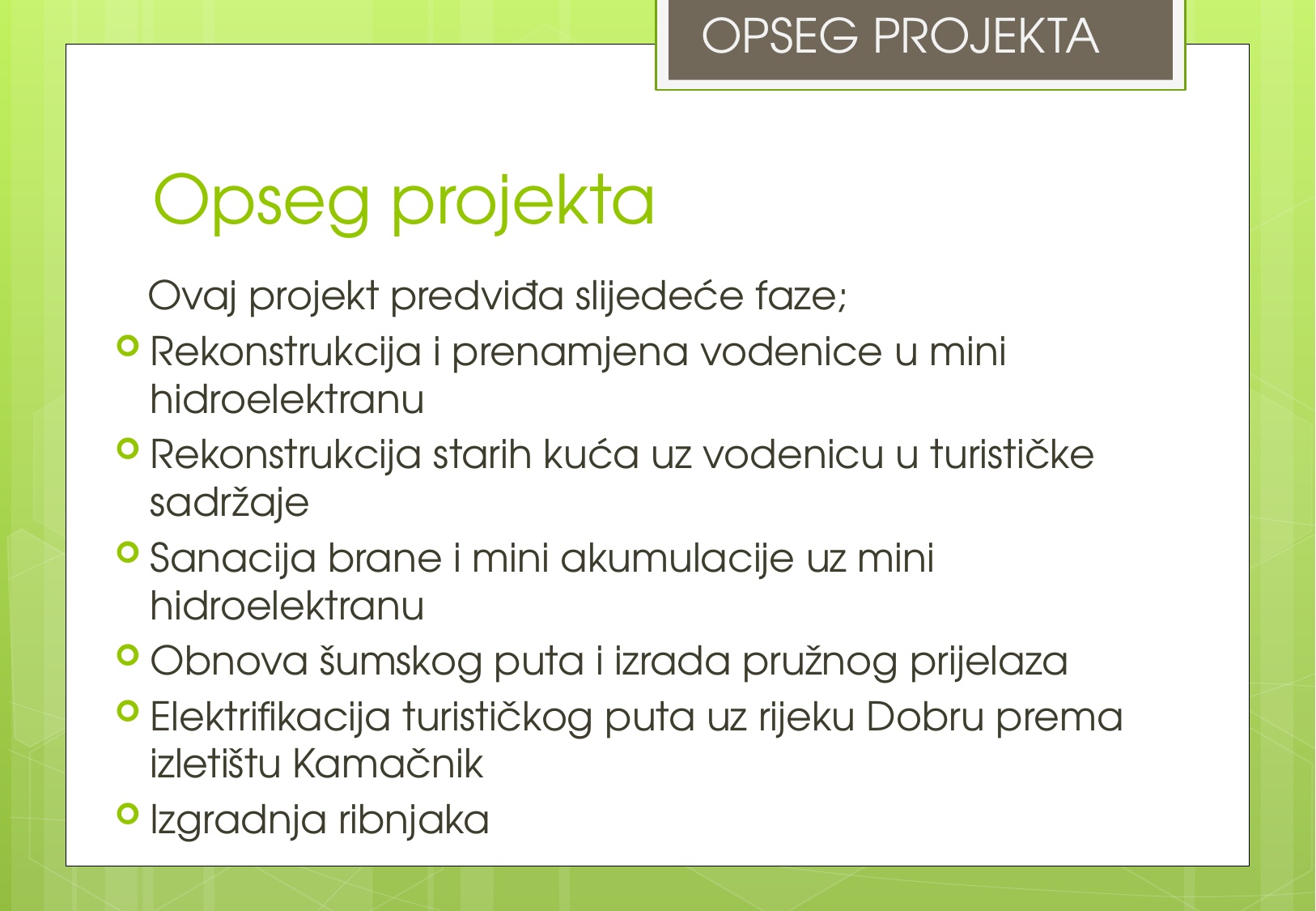

OPSEG PROJEKTA

# Opseg projekta
   Ovaj projekt predviđa slijedeće faze;
Rekonstrukcija i prenamjena vodenice u mini hidroelektranu
Rekonstrukcija starih kuća uz vodenicu u turističke sadržaje
Sanacija brane i mini akumulacije uz mini hidroelektranu
Obnova šumskog puta i izrada pružnog prijelaza
Elektrifikacija turističkog puta uz rijeku Dobru prema izletištu Kamačnik
Izgradnja ribnjaka